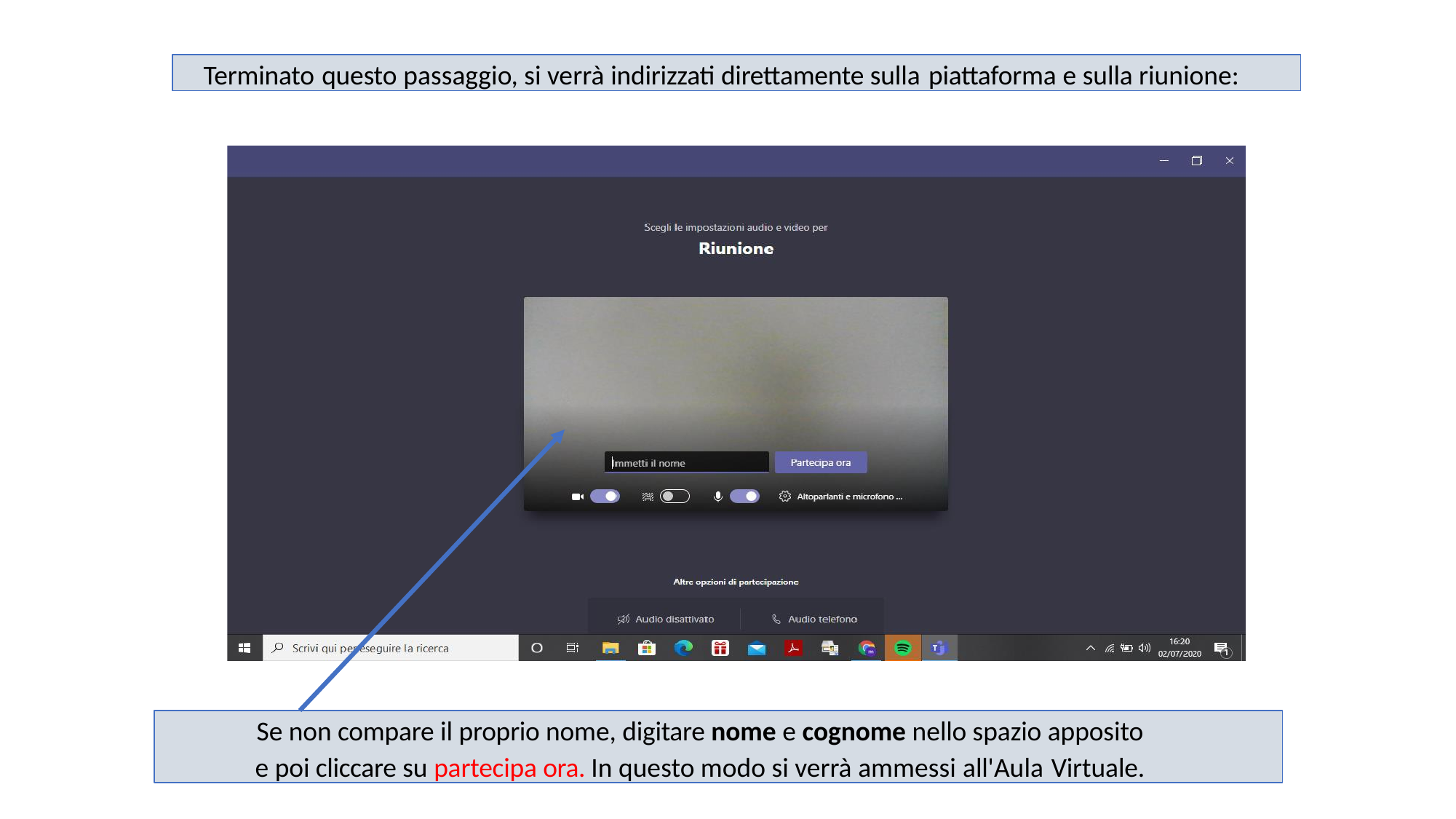

Terminato questo passaggio, si verrà indirizzati direttamente sulla piattaforma e sulla riunione:

Se non compare il proprio nome, digitare nome e cognome nello spazio apposito
e poi cliccare su partecipa ora. In questo modo si verrà ammessi all'Aula Virtuale.